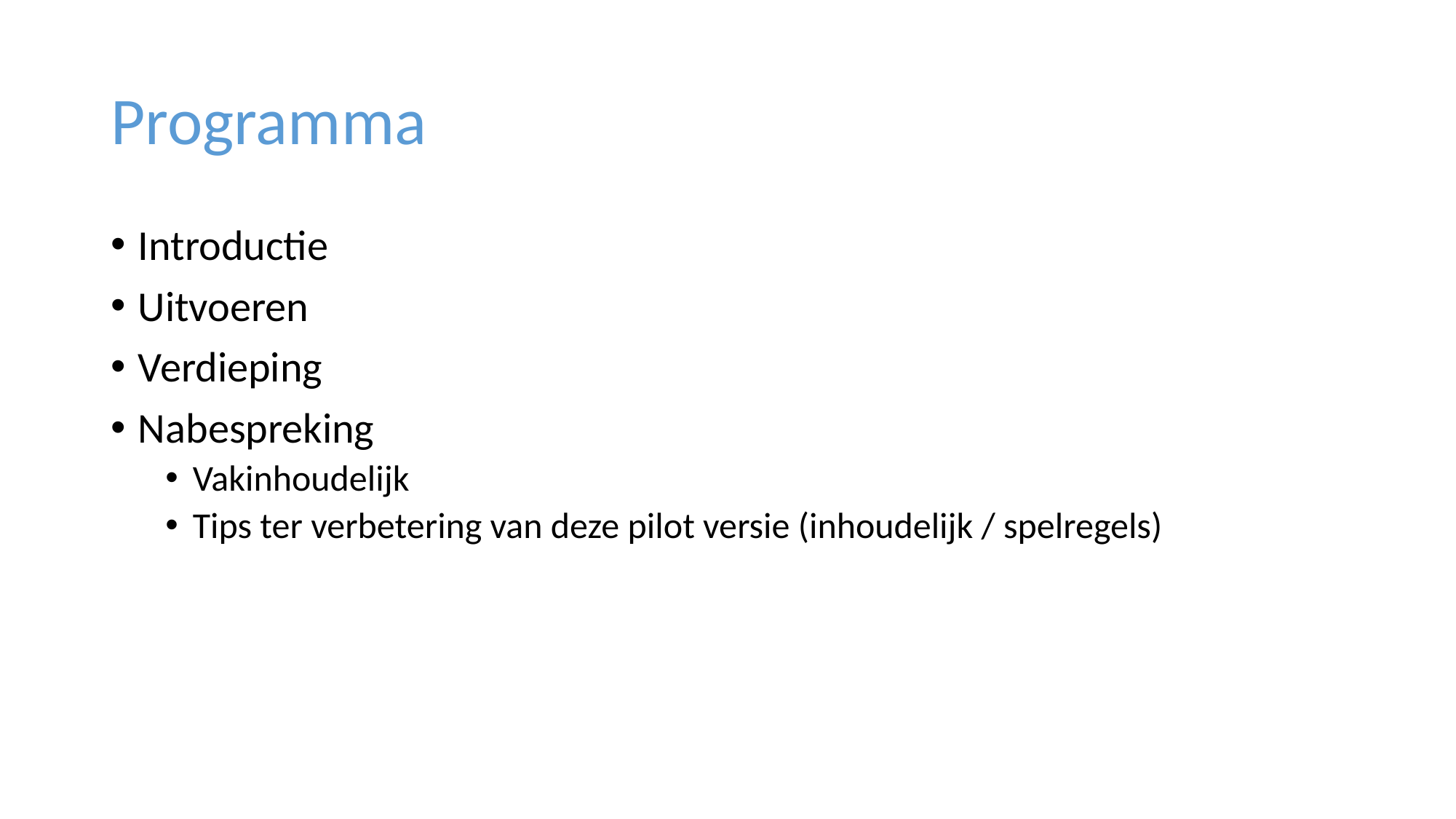

# Programma
Introductie
Uitvoeren
Verdieping
Nabespreking
Vakinhoudelijk
Tips ter verbetering van deze pilot versie (inhoudelijk / spelregels)